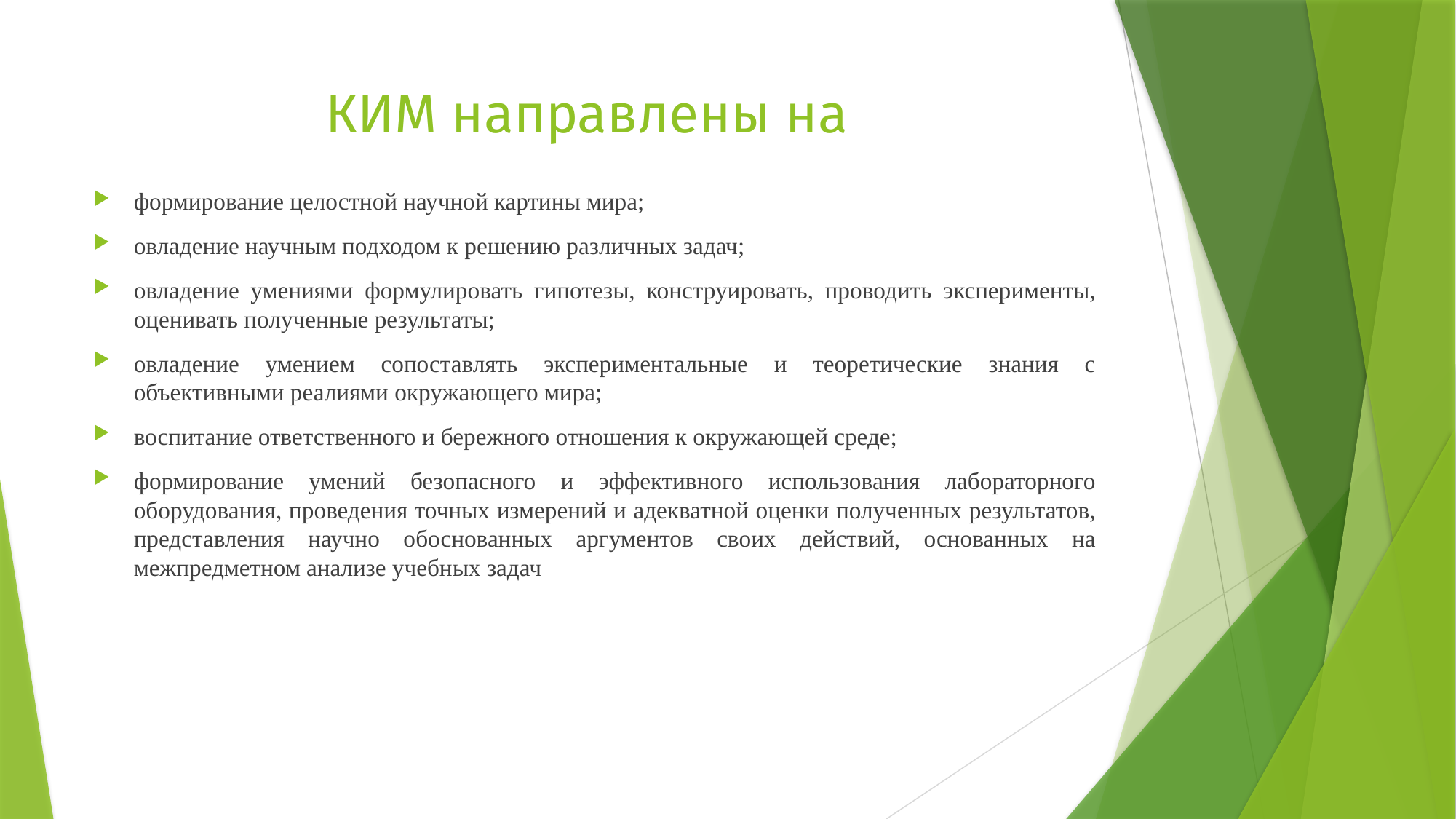

# КИМ направлены на
формирование целостной научной картины мира;
овладение научным подходом к решению различных задач;
овладение умениями формулировать гипотезы, конструировать, проводить эксперименты, оценивать полученные результаты;
овладение умением сопоставлять экспериментальные и теоретические знания с объективными реалиями окружающего мира;
воспитание ответственного и бережного отношения к окружающей среде;
формирование умений безопасного и эффективного использования лабораторного оборудования, проведения точных измерений и адекватной оценки полученных результатов, представления научно обоснованных аргументов своих действий, основанных на межпредметном анализе учебных задач